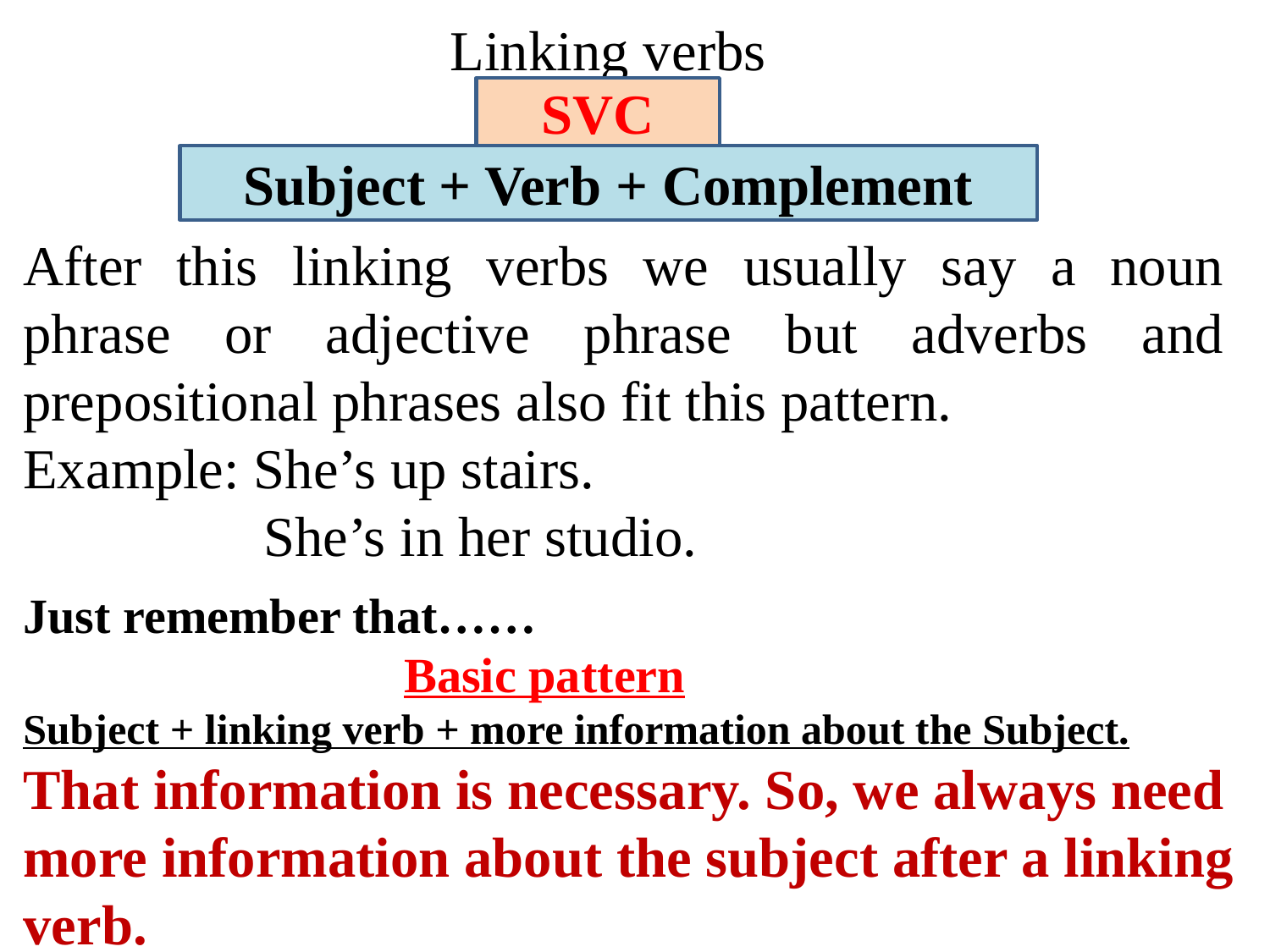

Linking verbs
SVC
Subject + Verb + Complement
After this linking verbs we usually say a noun phrase or adjective phrase but adverbs and prepositional phrases also fit this pattern.
Example: She’s up stairs.
	        She’s in her studio.
Just remember that……
			Basic pattern
Subject + linking verb + more information about the Subject.
That information is necessary. So, we always need more information about the subject after a linking verb.